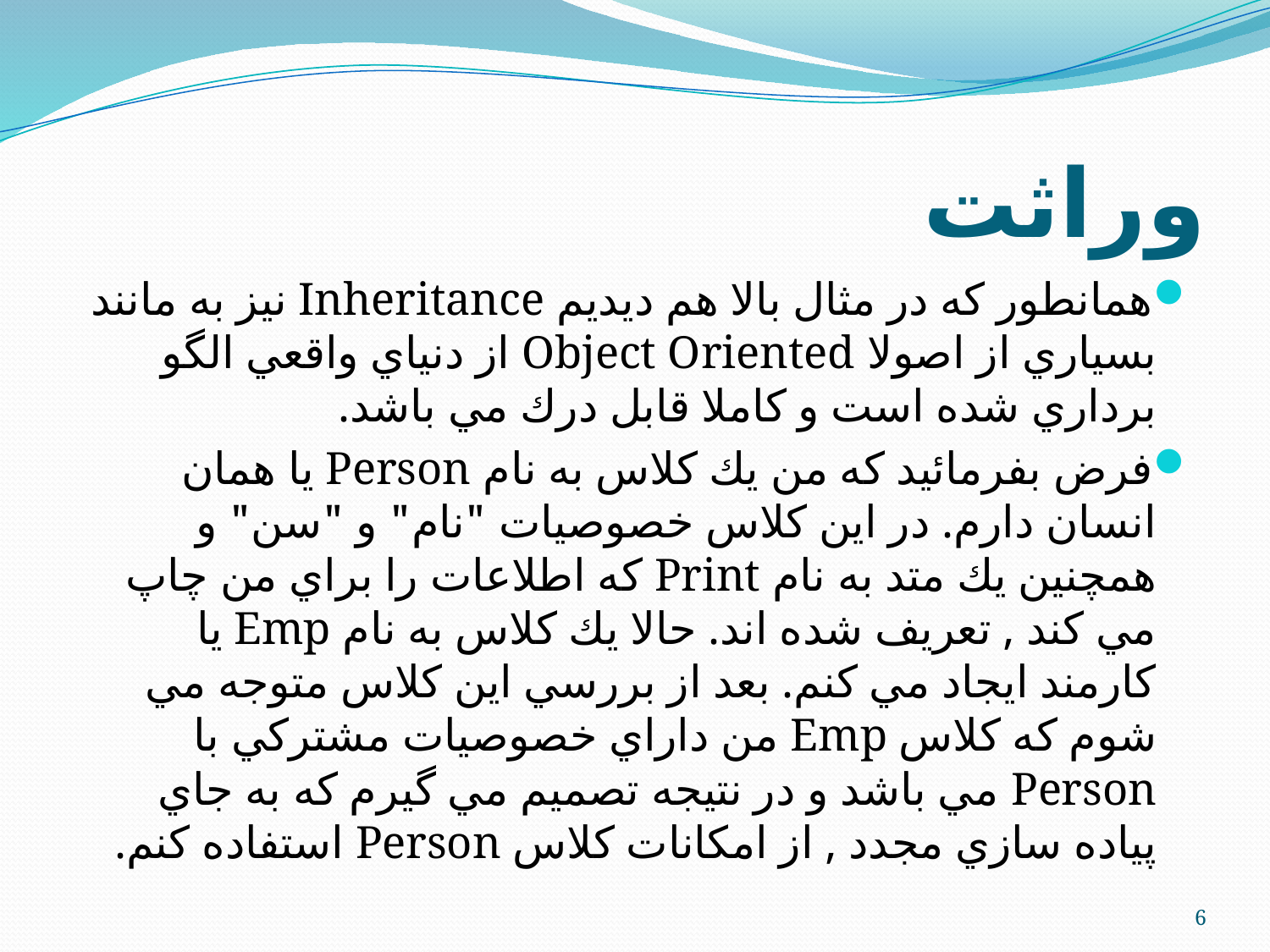

# وراثت
همانطور كه در مثال بالا هم ديديم Inheritance نيز به مانند بسياري از اصولا Object Oriented از دنياي واقعي الگو برداري شده است و كاملا قابل درك مي باشد.
فرض بفرمائيد كه من يك كلاس به نام Person يا همان انسان دارم. در اين كلاس خصوصيات "نام" و "سن" و همچنين يك متد به نام Print كه اطلاعات را براي من چاپ مي كند , تعريف شده اند. حالا يك كلاس به نام Emp يا كارمند ايجاد مي كنم. بعد از بررسي اين كلاس متوجه مي شوم كه كلاس Emp من داراي خصوصيات مشتركي با Person مي باشد و در نتيجه تصميم مي گيرم كه به جاي پياده سازي مجدد , از امكانات كلاس Person استفاده كنم.
6